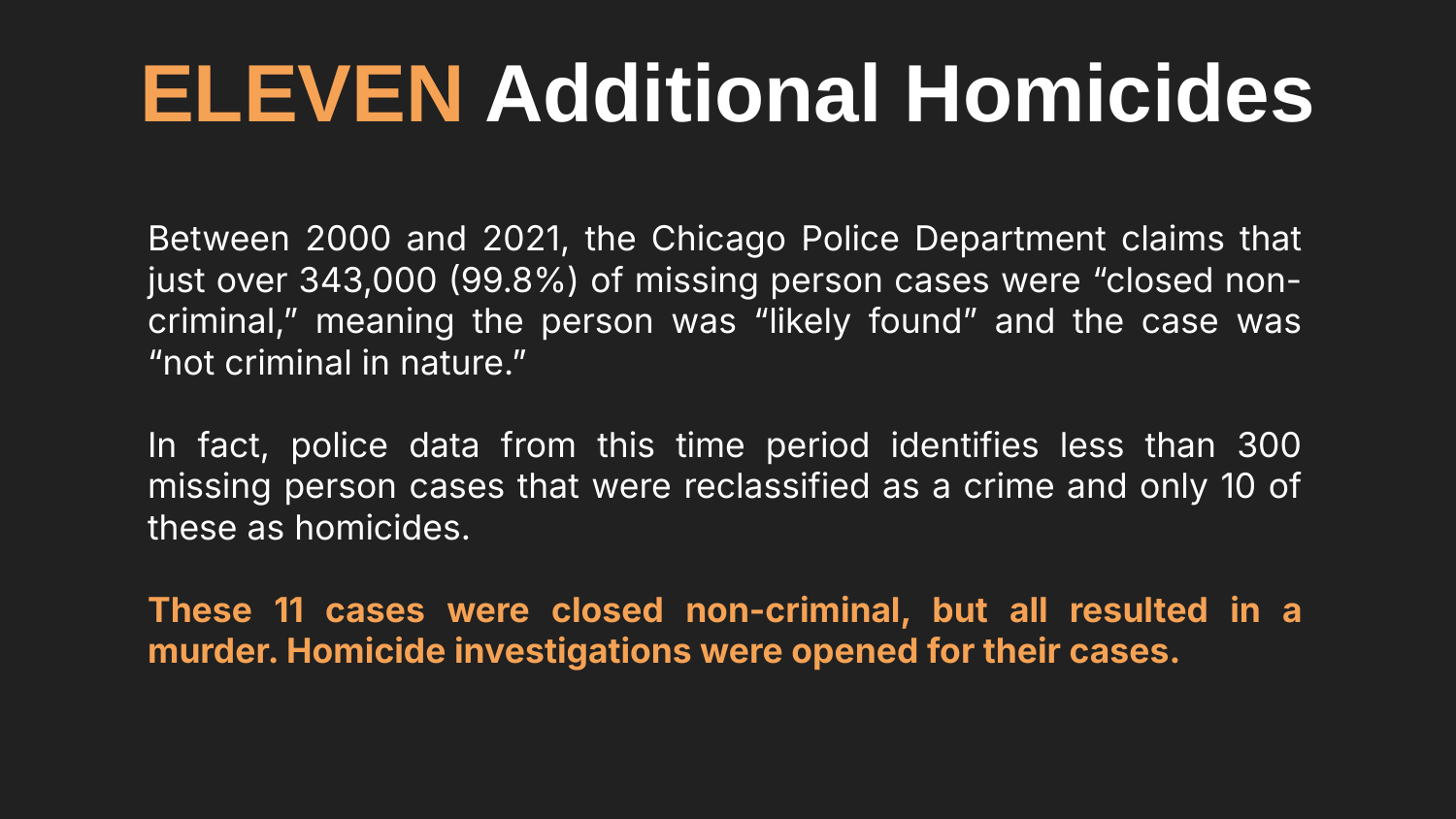

# ELEVEN Additional Homicides
Between 2000 and 2021, the Chicago Police Department claims that just over 343,000 (99.8%) of missing person cases were “closed non-criminal,” meaning the person was “likely found” and the case was “not criminal in nature.”

In fact, police data from this time period identifies less than 300 missing person cases that were reclassified as a crime and only 10 of these as homicides.

These 11 cases were closed non-criminal, but all resulted in a murder. Homicide investigations were opened for their cases.